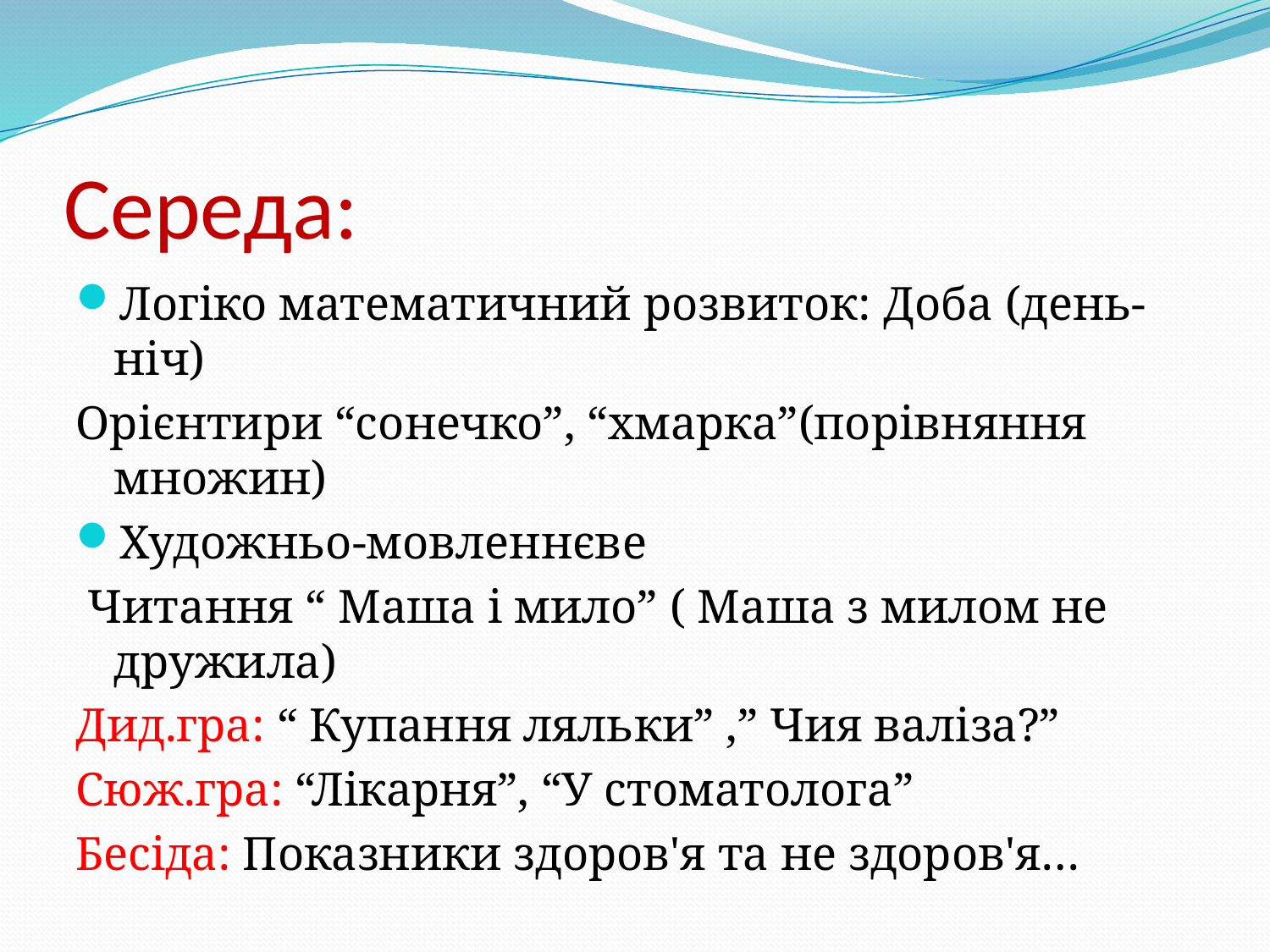

# Середа:
Логіко математичний розвиток: Доба (день-ніч)
Орієнтири “сонечко”, “хмарка”(порівняння множин)
Художньо-мовленнєве
 Читання “ Маша і мило” ( Маша з милом не дружила)
Дид.гра: “ Купання ляльки” ,” Чия валіза?”
Сюж.гра: “Лікарня”, “У стоматолога”
Бесіда: Показники здоров'я та не здоров'я…